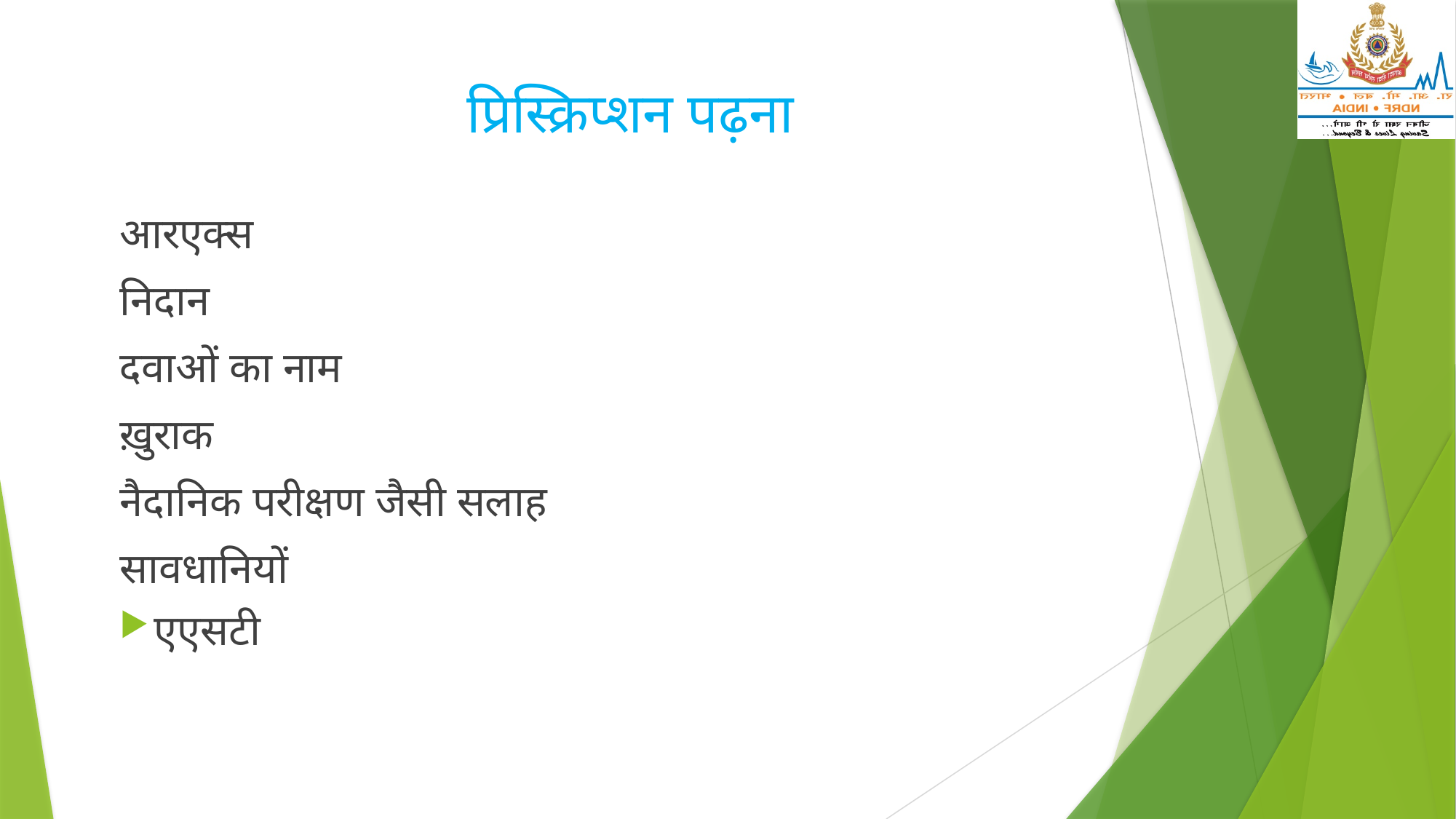

# प्रिस्क्रिप्शन पढ़ना
आरएक्स
निदान
दवाओं का नाम
ख़ुराक
नैदानिक परीक्षण जैसी सलाह
सावधानियों
एएसटी